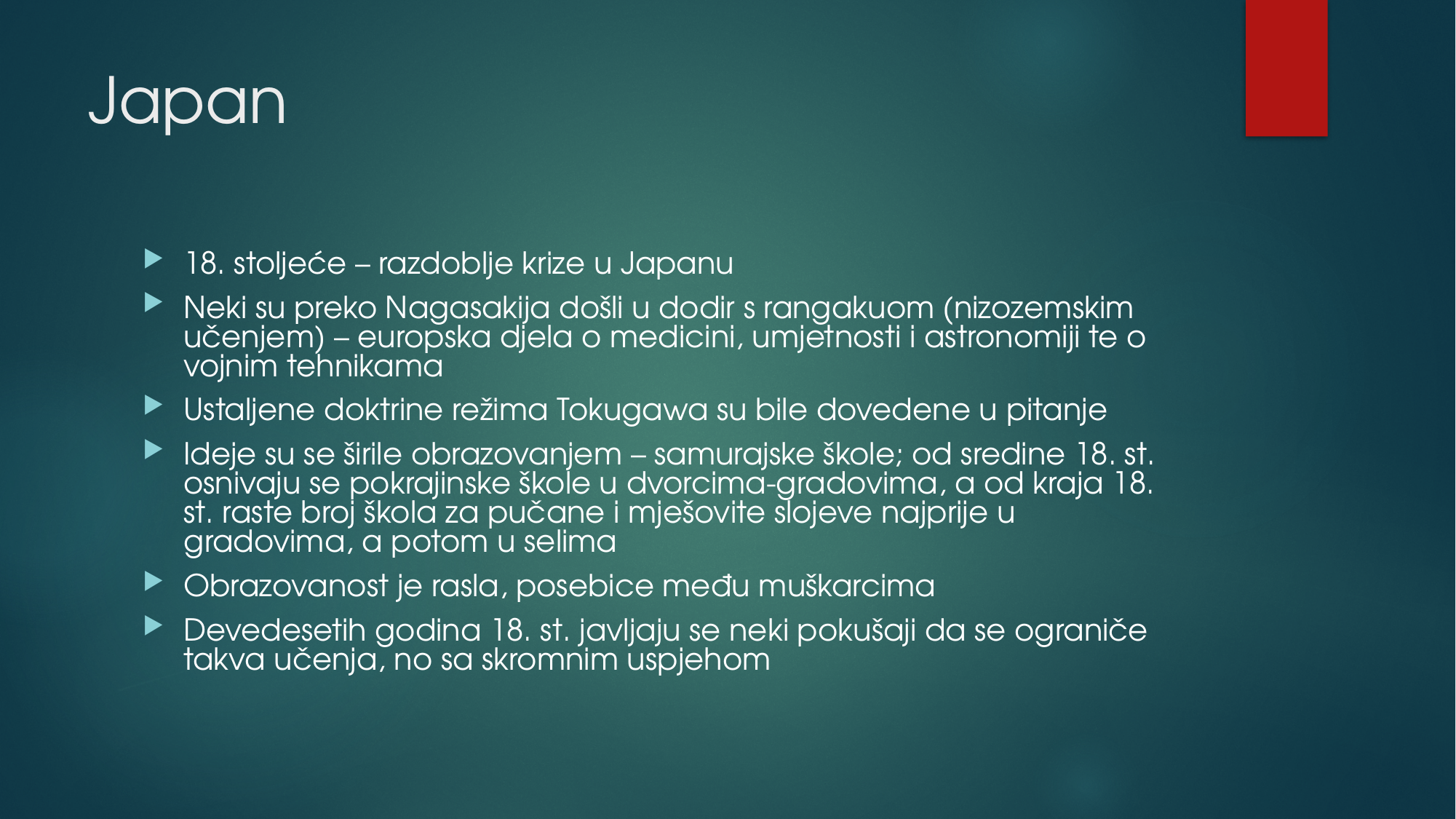

# Japan
18. stoljeće – razdoblje krize u Japanu
Neki su preko Nagasakija došli u dodir s rangakuom (nizozemskim učenjem) – europska djela o medicini, umjetnosti i astronomiji te o vojnim tehnikama
Ustaljene doktrine režima Tokugawa su bile dovedene u pitanje
Ideje su se širile obrazovanjem – samurajske škole; od sredine 18. st. osnivaju se pokrajinske škole u dvorcima-gradovima, a od kraja 18. st. raste broj škola za pučane i mješovite slojeve najprije u gradovima, a potom u selima
Obrazovanost je rasla, posebice među muškarcima
Devedesetih godina 18. st. javljaju se neki pokušaji da se ograniče takva učenja, no sa skromnim uspjehom